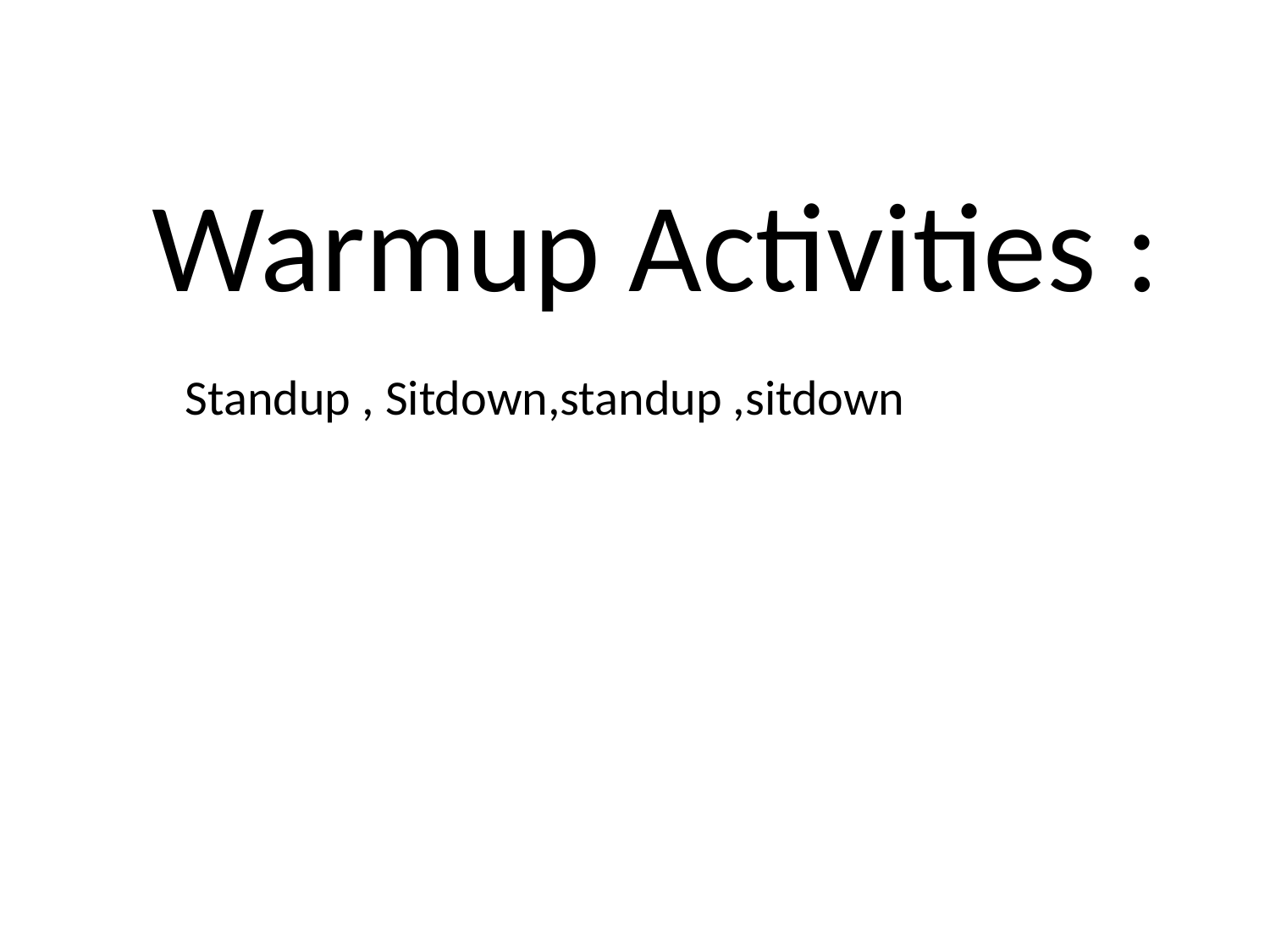

Warmup Activities :
Standup , Sitdown,standup ,sitdown